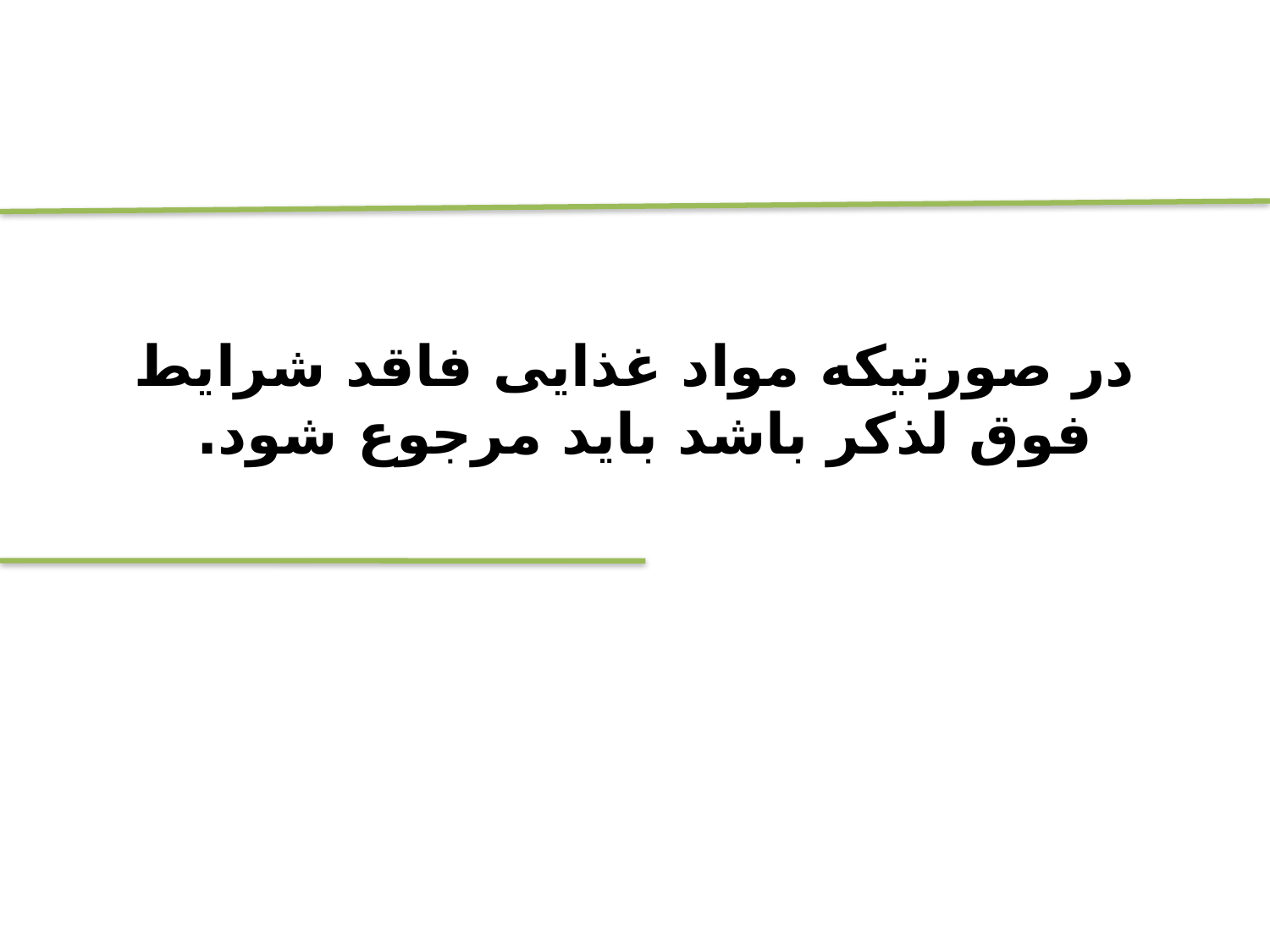

# در صورتیکه مواد غذایی فاقد شرایط فوق لذکر باشد باید مرجوع شود.